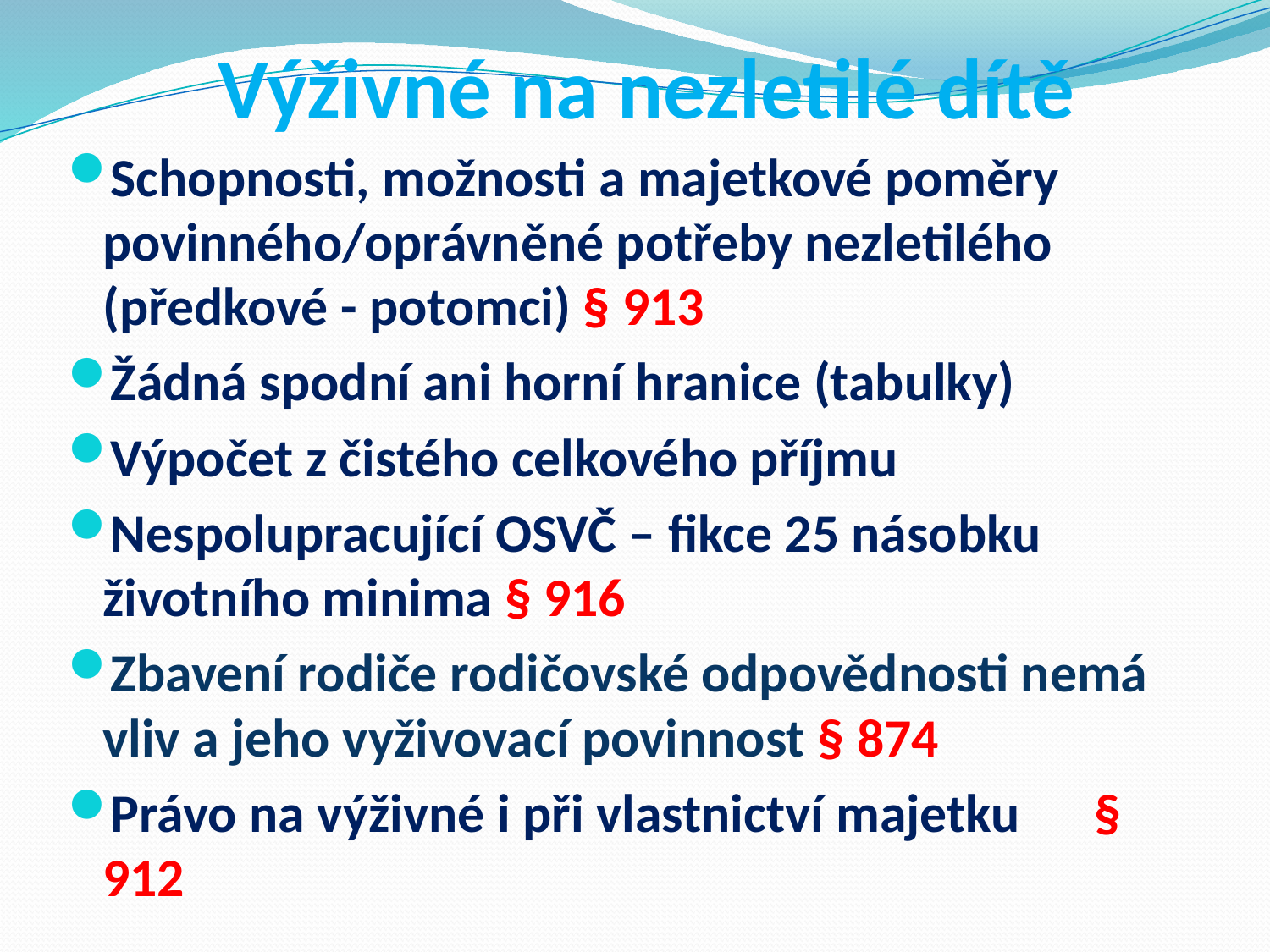

# Výživné na nezletilé dítě
Schopnosti, možnosti a majetkové poměry povinného/oprávněné potřeby nezletilého (předkové - potomci) § 913
Žádná spodní ani horní hranice (tabulky)
Výpočet z čistého celkového příjmu
Nespolupracující OSVČ – fikce 25 násobku životního minima § 916
Zbavení rodiče rodičovské odpovědnosti nemá vliv a jeho vyživovací povinnost § 874
Právo na výživné i při vlastnictví majetku      § 912